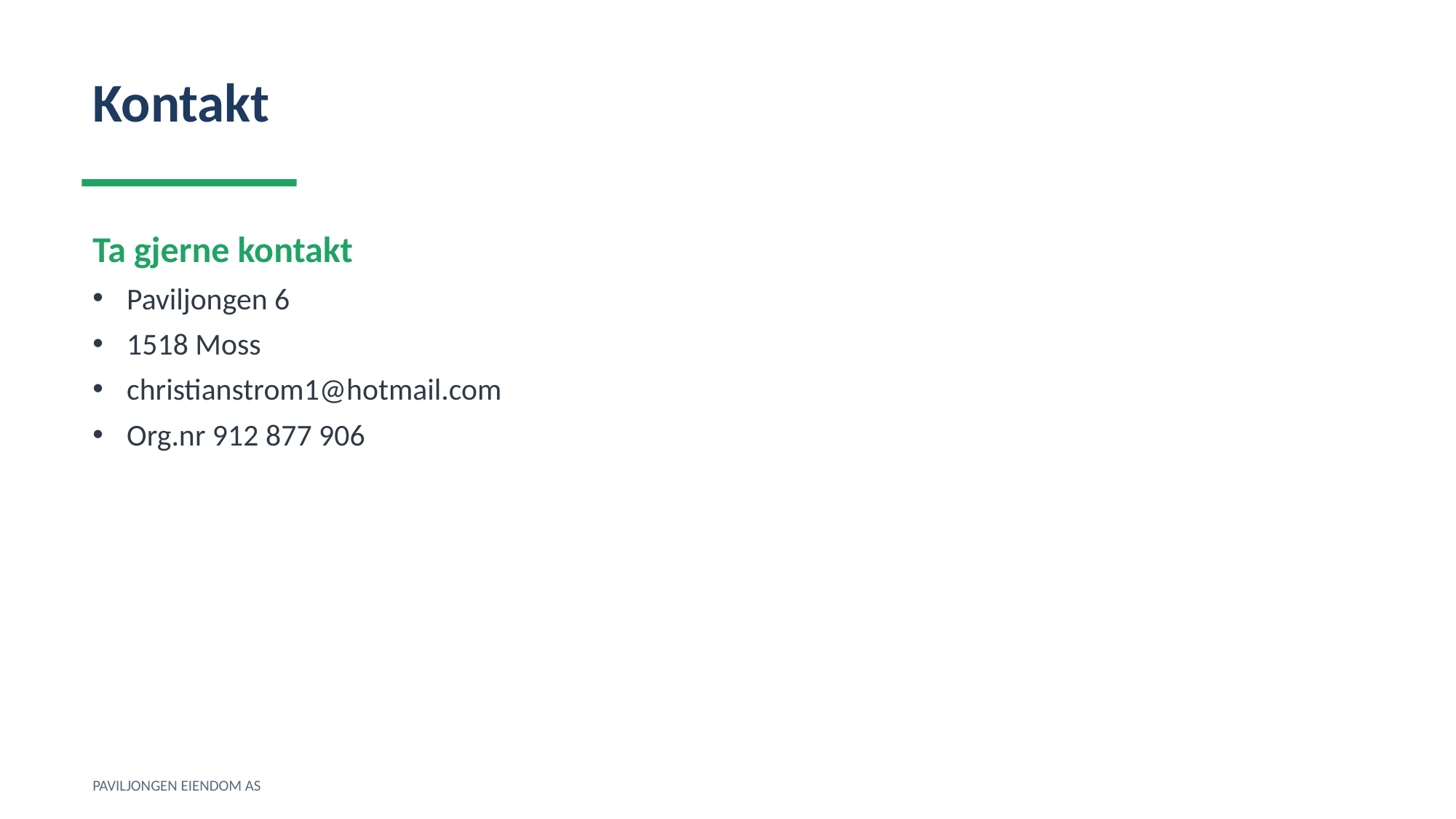

Kontakt

Ta gjerne kontakt
Paviljongen 6
1518 Moss
christianstrom1@hotmail.com
Org.nr 912 877 906
PAVILJONGEN EIENDOM AS